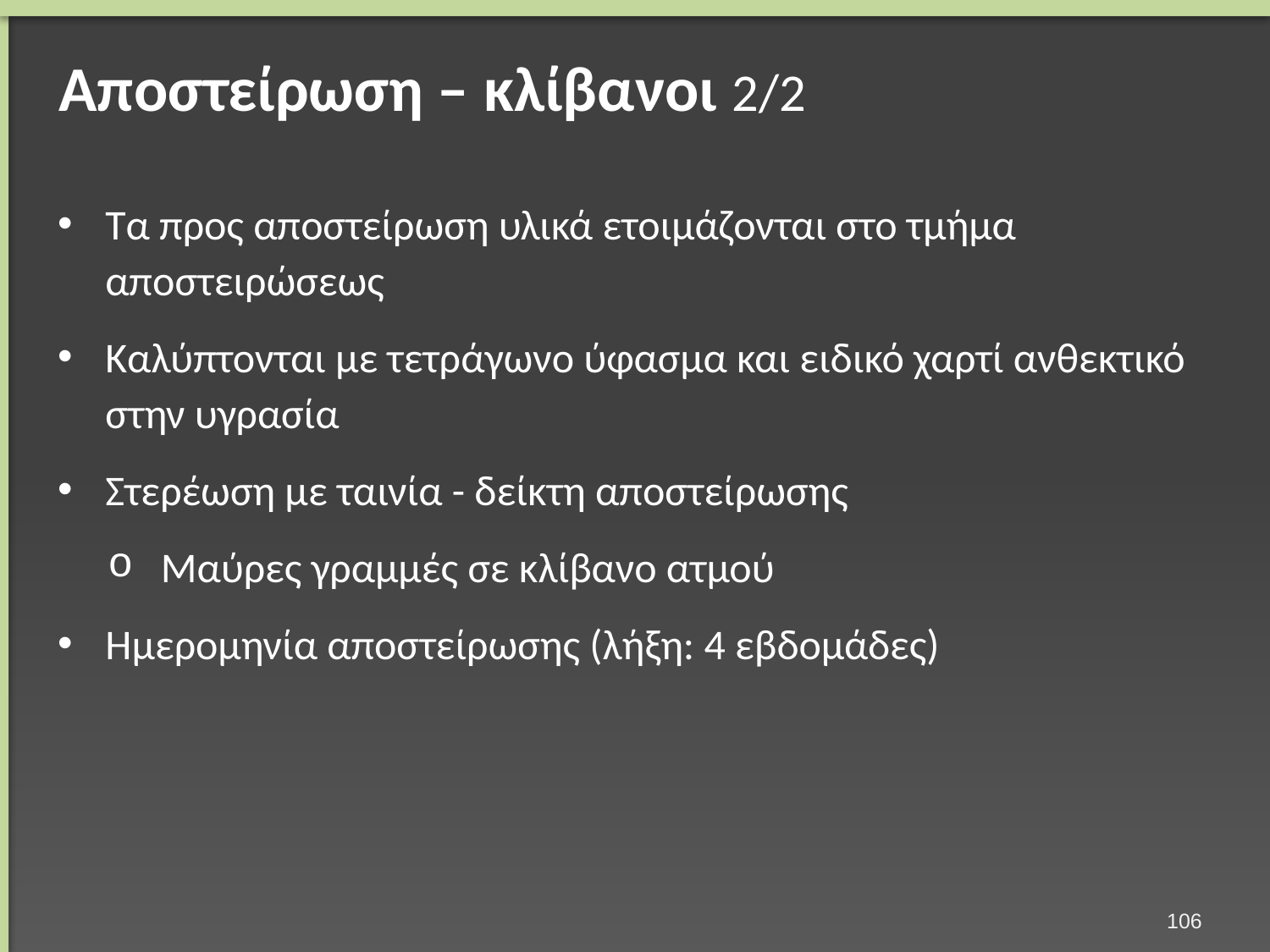

# Αποστείρωση – κλίβανοι 2/2
Τα προς αποστείρωση υλικά ετοιμάζονται στο τμήμα αποστειρώσεως
Καλύπτονται με τετράγωνο ύφασμα και ειδικό χαρτί ανθεκτικό στην υγρασία
Στερέωση με ταινία - δείκτη αποστείρωσης
Μαύρες γραμμές σε κλίβανο ατμού
Ημερομηνία αποστείρωσης (λήξη: 4 εβδομάδες)
106